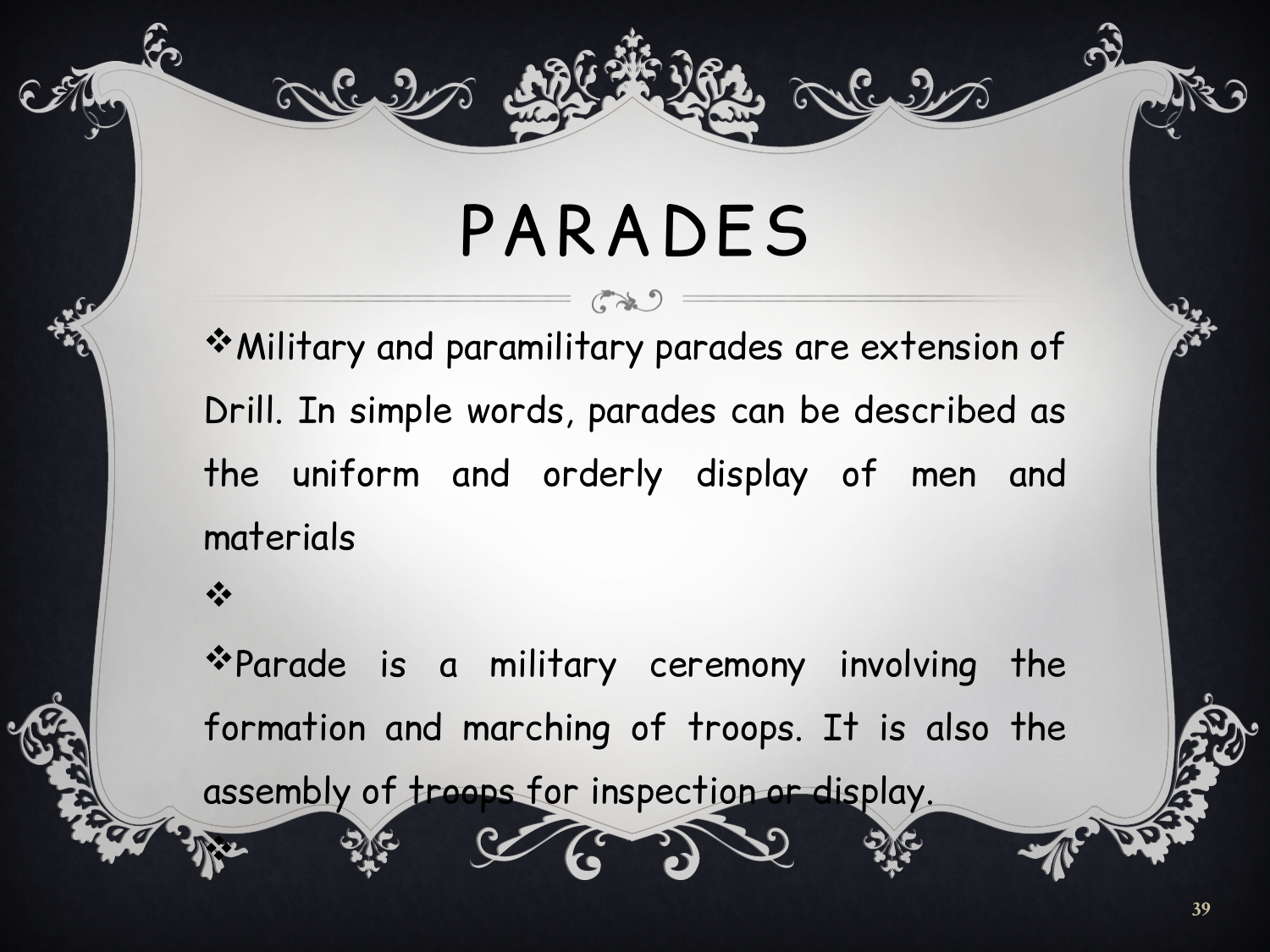

# PARADES
Military and paramilitary parades are extension of Drill. In simple words, parades can be described as the uniform and orderly display of men and materials

Parade is a military ceremony involving the formation and marching of troops. It is also the assembly of troops for inspection or display.

39